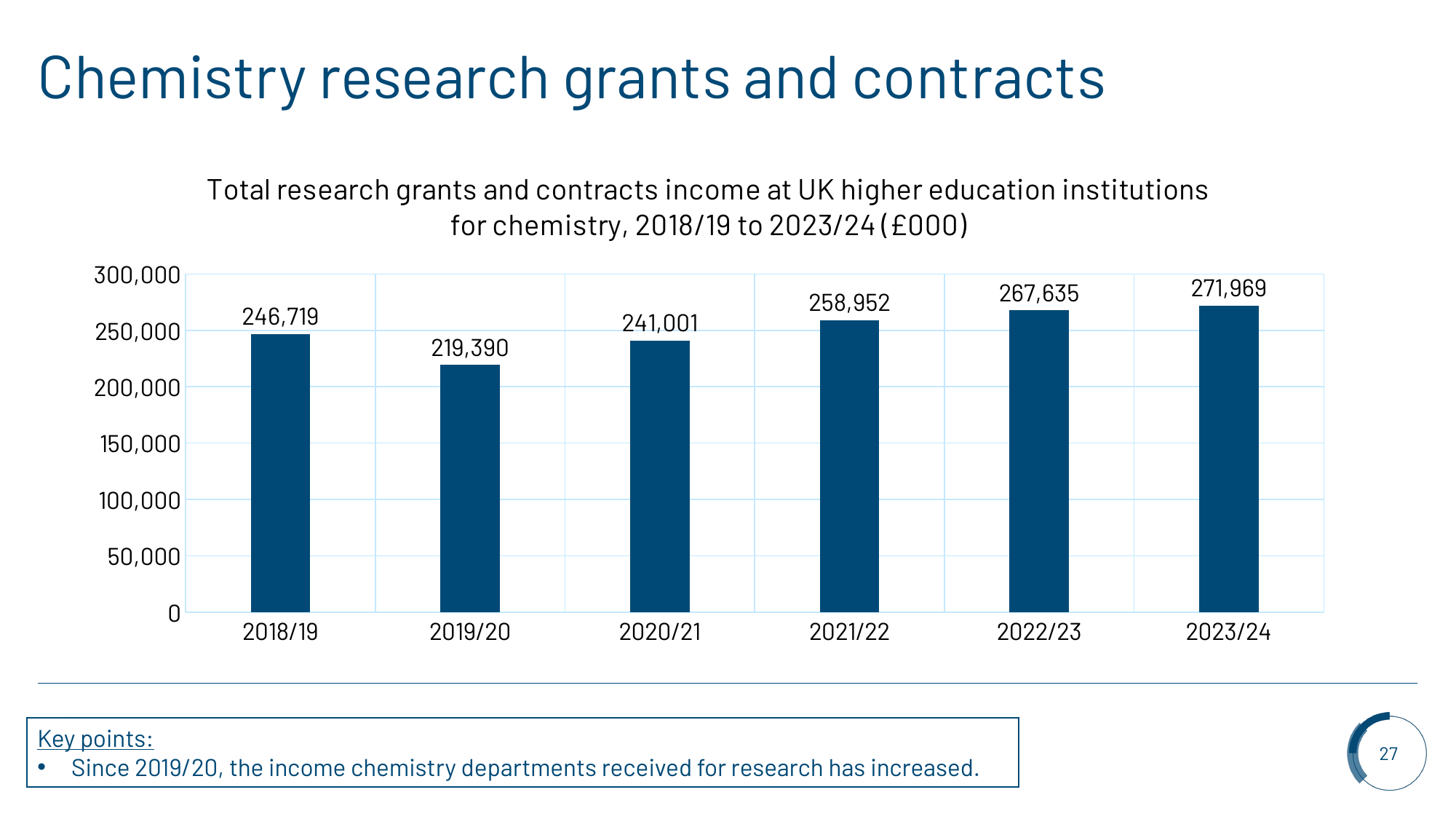

# Chemistry research grants and contracts

### Chart: Total research grants and contracts income at UK higher education institutions for chemistry, 2018/19 to 2023/24 (£000)

| Category |  |
|---|---|
| 2018/19 | 246719.0 |
| 2019/20 | 219390.0 |
| 2020/21 | 241001.0 |
| 2021/22 | 258952.0 |
| 2022/23 | 267635.0 |
| 2023/24 | 271969.0 |
Key points:
Since 2019/20, the income chemistry departments received for research has increased.
27